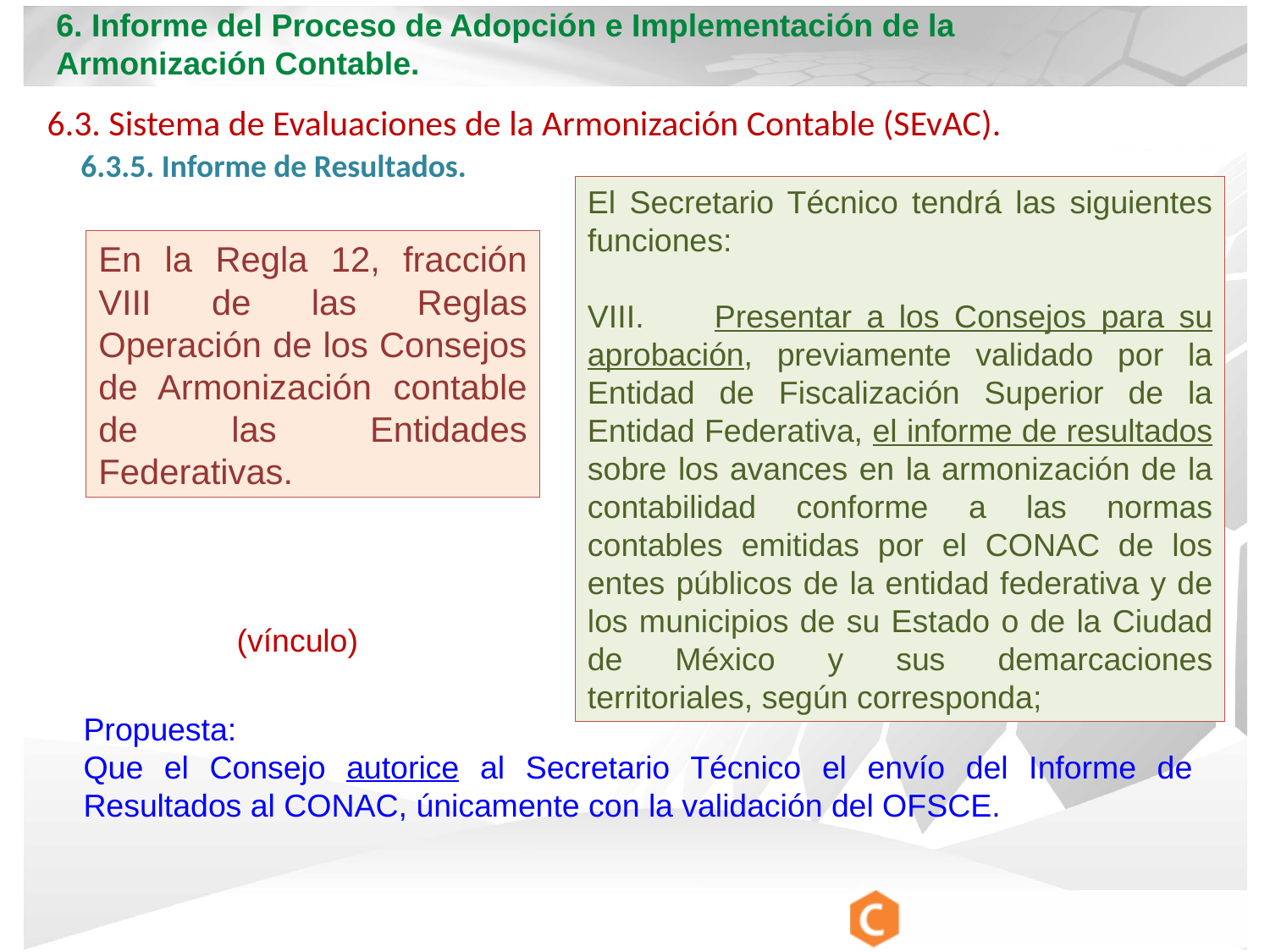

6. Informe del Proceso de Adopción e Implementación de la Armonización Contable.
6.3. Sistema de Evaluaciones de la Armonización Contable (SEvAC).
6.3.5. Informe de Resultados.
El Secretario Técnico tendrá las siguientes funciones:

VIII.	Presentar a los Consejos para su aprobación, previamente validado por la Entidad de Fiscalización Superior de la Entidad Federativa, el informe de resultados sobre los avances en la armonización de la contabilidad conforme a las normas contables emitidas por el CONAC de los entes públicos de la entidad federativa y de los municipios de su Estado o de la Ciudad de México y sus demarcaciones territoriales, según corresponda;
En la Regla 12, fracción VIII de las Reglas Operación de los Consejos de Armonización contable de las Entidades Federativas.
(vínculo)
Propuesta:
Que el Consejo autorice al Secretario Técnico el envío del Informe de Resultados al CONAC, únicamente con la validación del OFSCE.